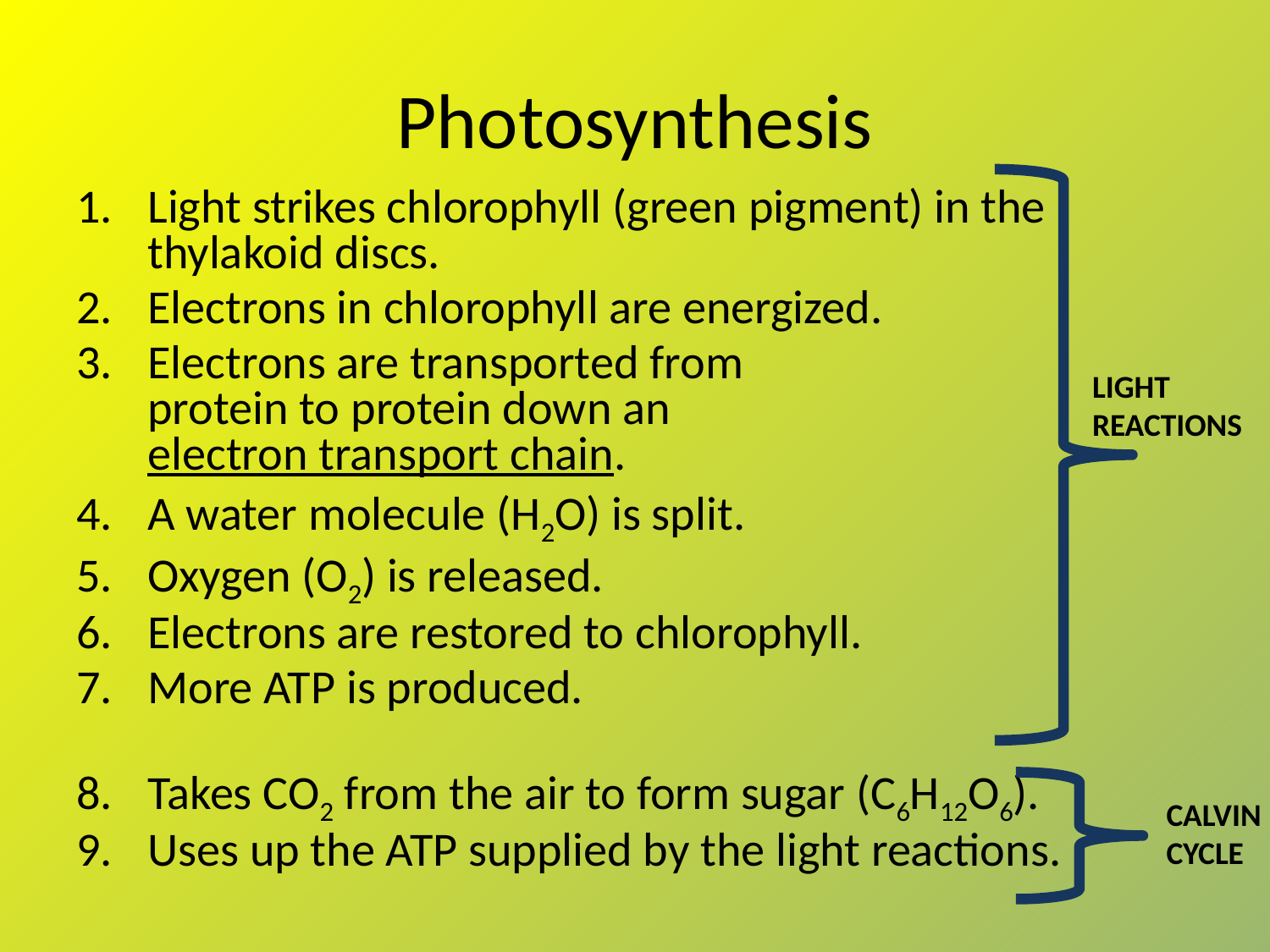

# Photosynthesis

Light strikes chlorophyll (green pigment) in the thylakoid discs.
Electrons in chlorophyll are energized.
Electrons are transported from
protein to protein down an
electron transport chain.
A water molecule (H2O) is split.
Oxygen (O2) is released.
Electrons are restored to chlorophyll.
More ATP is produced.
Takes CO2 from the air to form sugar (C6H12O6).
Uses up the ATP supplied by the light reactions.
LIGHT REACTIONS

CALVIN CYCLE